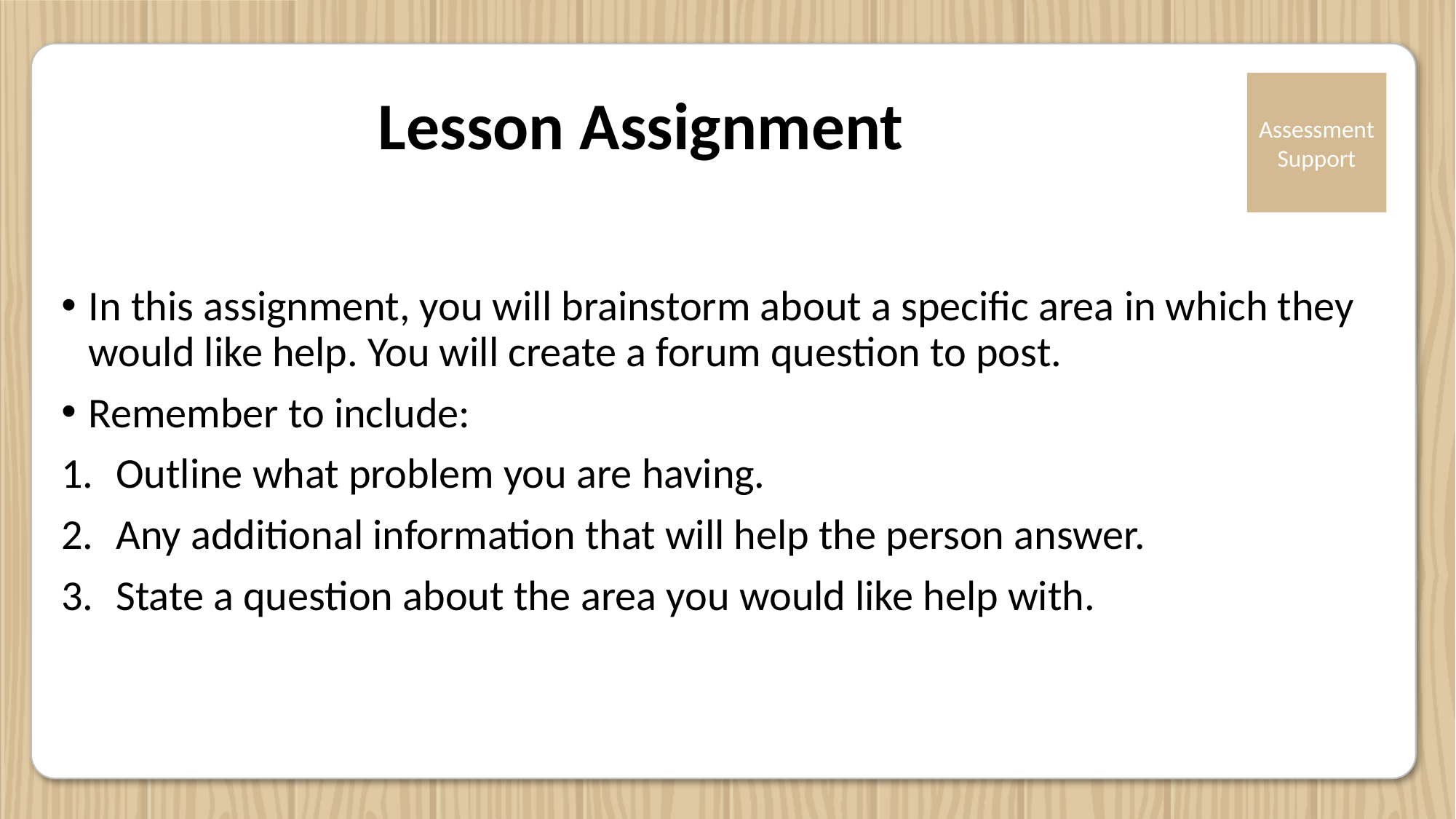

# Lesson Assignment

In this assignment, you will brainstorm about a specific area in which they would like help. You will create a forum question to post.
Remember to include:
Outline what problem you are having.
Any additional information that will help the person answer.
State a question about the area you would like help with.